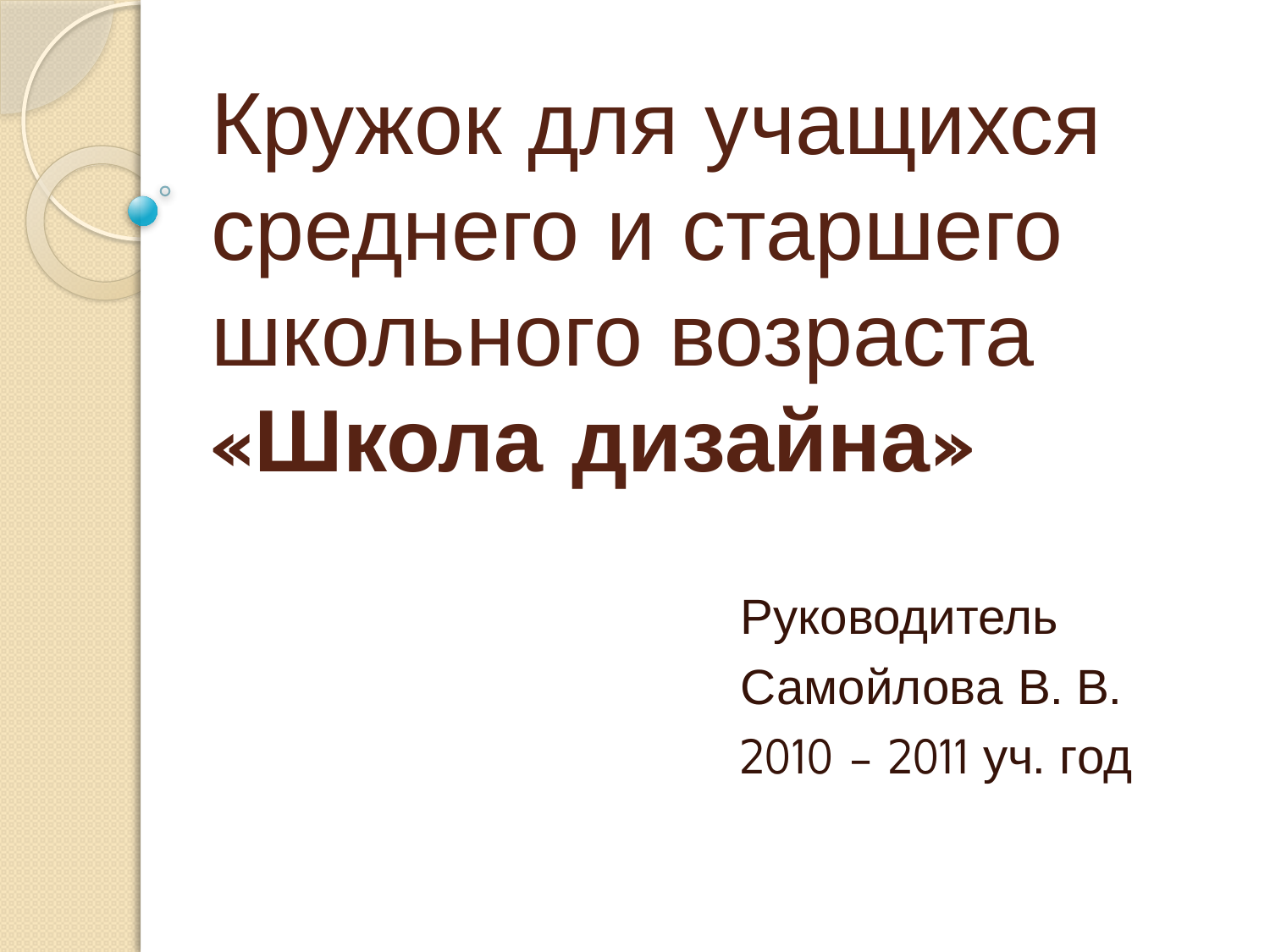

# Кружок для учащихся среднего и старшего школьного возраста «Школа дизайна»
Руководитель
Самойлова В. В.
2010 – 2011 уч. год